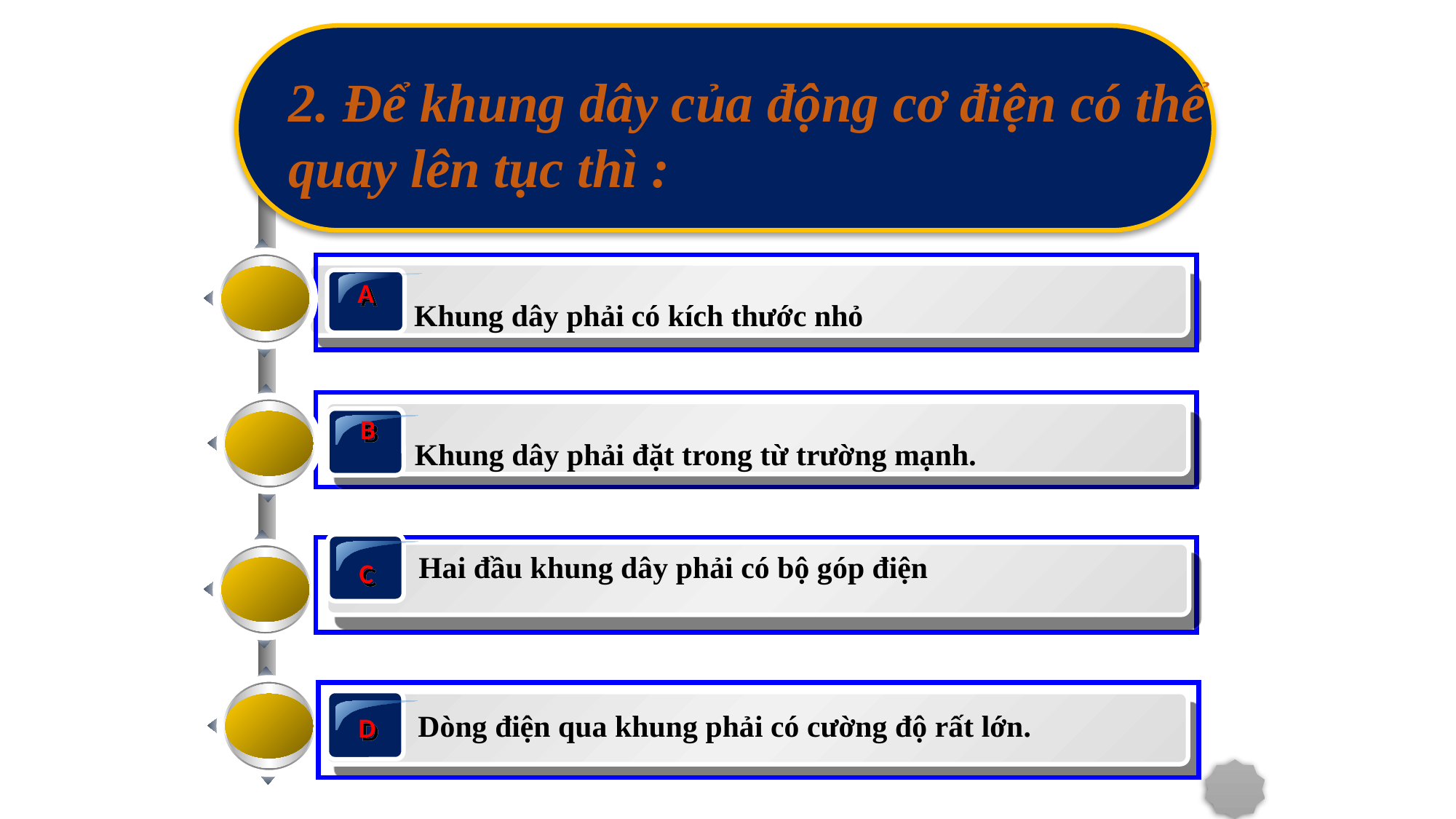

2. Để khung dây của động cơ điện có thể quay lên tục thì :

A
Khung dây phải có kích thước nhỏ

B

Khung dây phải đặt trong từ trường mạnh.

Hai đầu khung dây phải có bộ góp điện
C

Dòng điện qua khung phải có cường độ rất lớn.
D